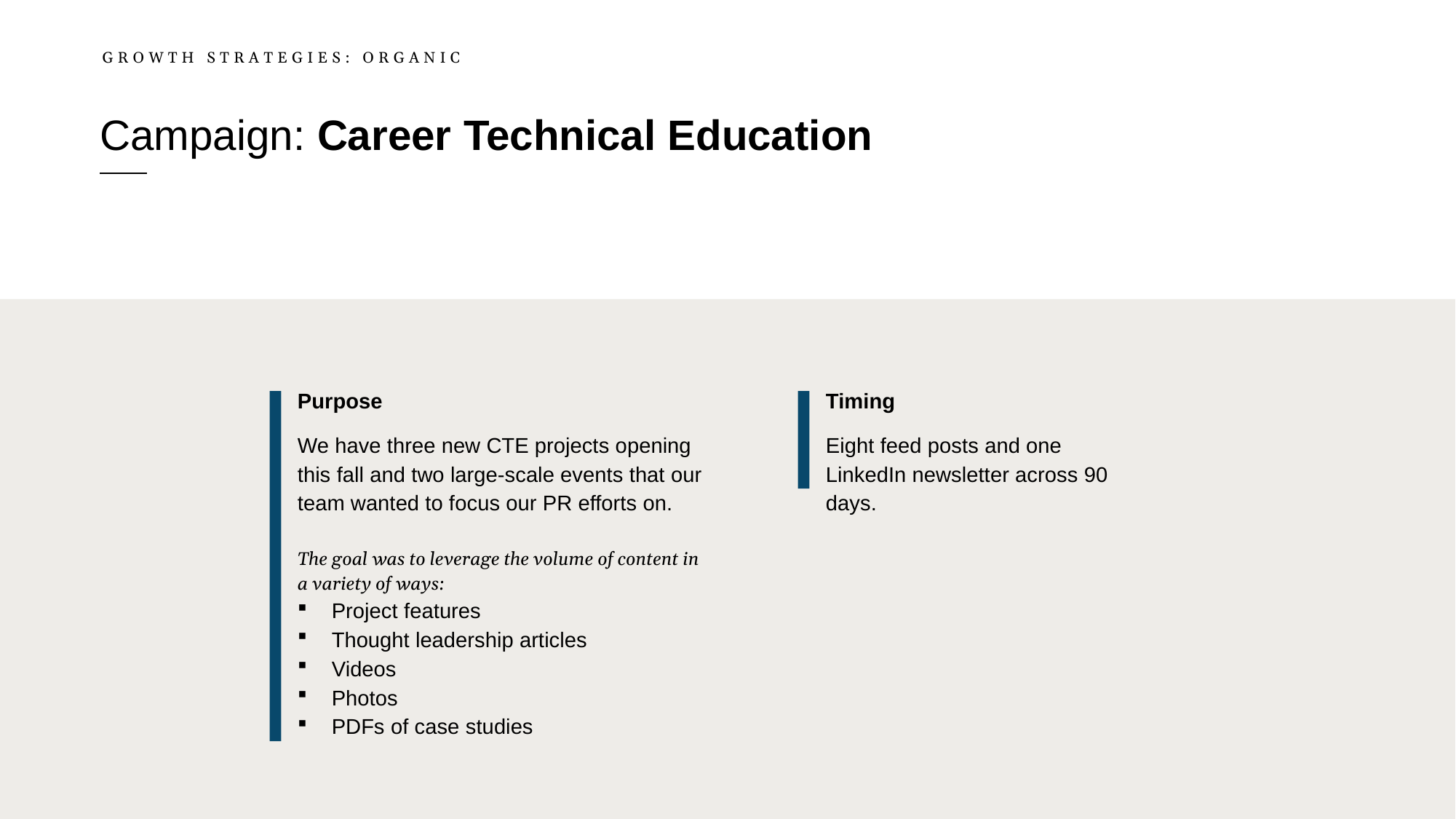

# Campaign: Career Technical Education
GROWTH STRATEGIES: ORGANIC

Purpose
Timing

We have three new CTE projects opening this fall and two large-scale events that our team wanted to focus our PR efforts on.

The goal was to leverage the volume of content in a variety of ways:
Project features
Thought leadership articles
Videos
Photos
PDFs of case studies
Eight feed posts and one LinkedIn newsletter across 90 days.